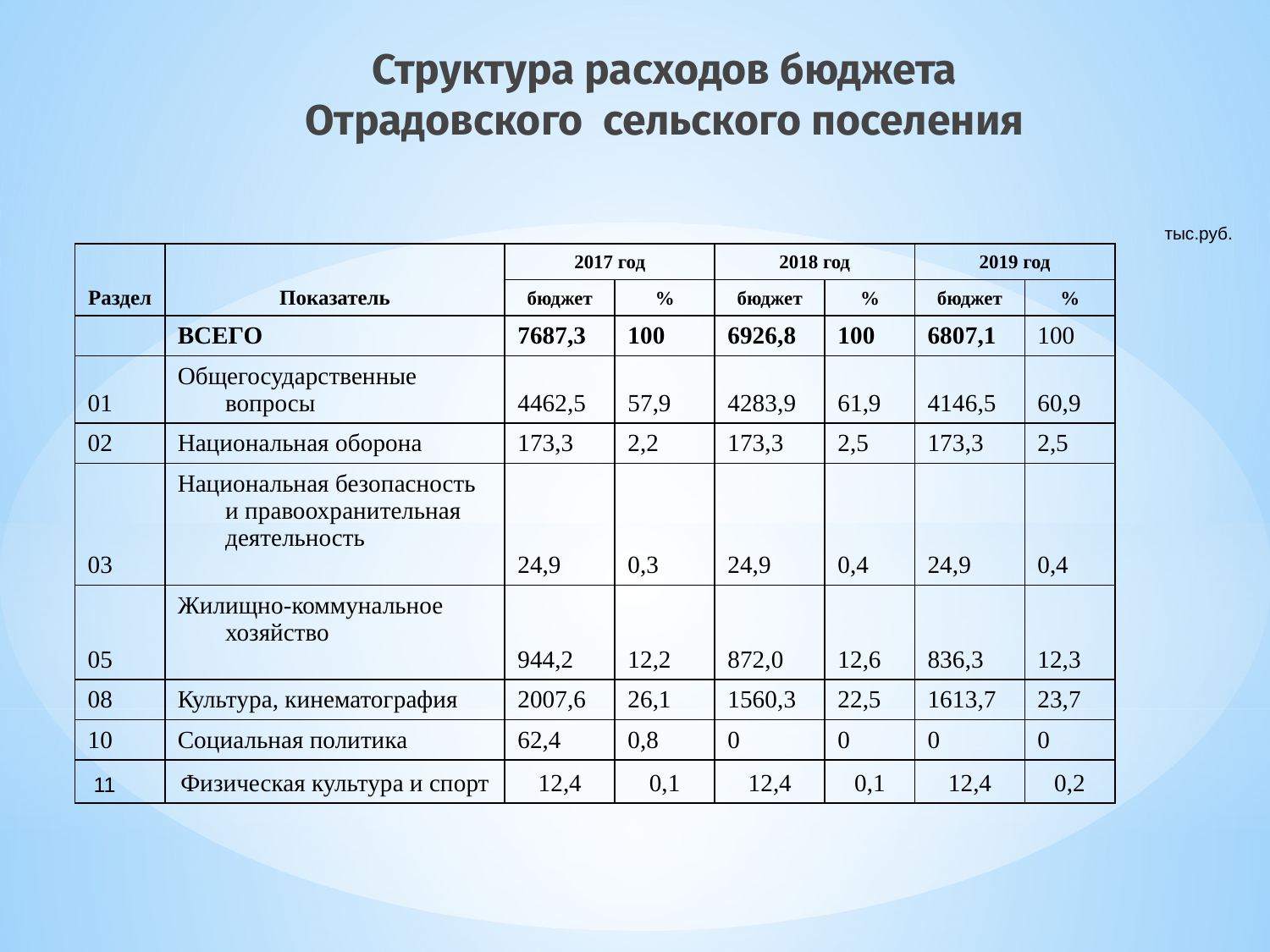

Структура расходов бюджета
Отрадовского  сельского поселения
тыс.руб.
| Раздел | Показатель | 2017 год |  | 2018 год |  | 2019 год |  |
| --- | --- | --- | --- | --- | --- | --- | --- |
|  |  | бюджет | % | бюджет | % | бюджет | % |
|  | ВСЕГО | 7687,3 | 100 | 6926,8 | 100 | 6807,1 | 100 |
| 01 | Общегосударственные вопросы | 4462,5 | 57,9 | 4283,9 | 61,9 | 4146,5 | 60,9 |
| 02 | Национальная оборона | 173,3 | 2,2 | 173,3 | 2,5 | 173,3 | 2,5 |
| 03 | Национальная безопасность и правоохранительная деятельность | 24,9 | 0,3 | 24,9 | 0,4 | 24,9 | 0,4 |
| 05 | Жилищно-коммунальное хозяйство | 944,2 | 12,2 | 872,0 | 12,6 | 836,3 | 12,3 |
| 08 | Культура, кинематография | 2007,6 | 26,1 | 1560,3 | 22,5 | 1613,7 | 23,7 |
| 10 | Социальная политика | 62,4 | 0,8 | 0 | 0 | 0 | 0 |
| 11 | Физическая культура и спорт | 12,4 | 0,1 | 12,4 | 0,1 | 12,4 | 0,2 |